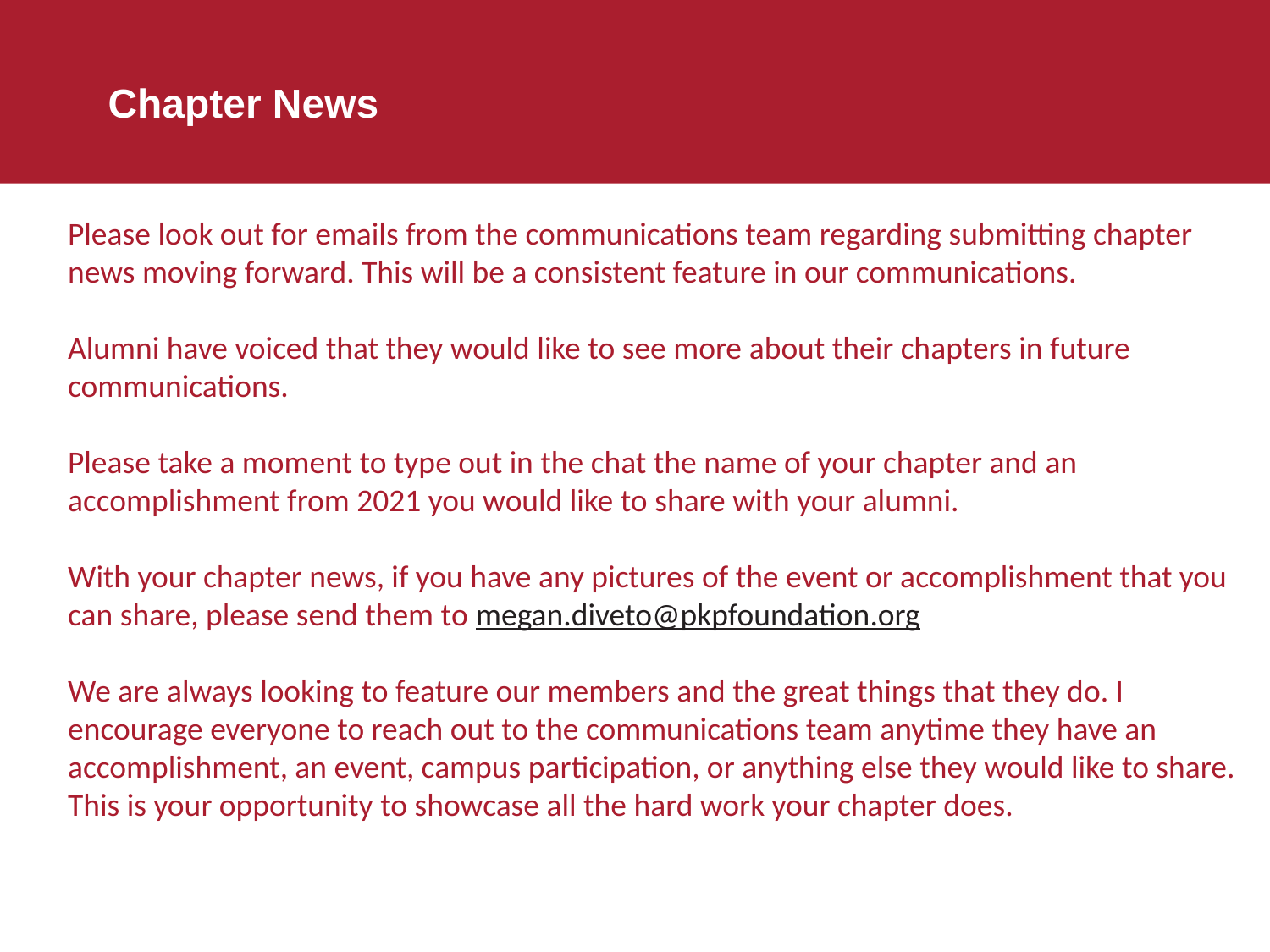

Chapter News
Please look out for emails from the communications team regarding submitting chapter news moving forward. This will be a consistent feature in our communications.

Alumni have voiced that they would like to see more about their chapters in future communications.

Please take a moment to type out in the chat the name of your chapter and an accomplishment from 2021 you would like to share with your alumni.

With your chapter news, if you have any pictures of the event or accomplishment that you can share, please send them to megan.diveto@pkpfoundation.org

We are always looking to feature our members and the great things that they do. I encourage everyone to reach out to the communications team anytime they have an accomplishment, an event, campus participation, or anything else they would like to share. This is your opportunity to showcase all the hard work your chapter does.